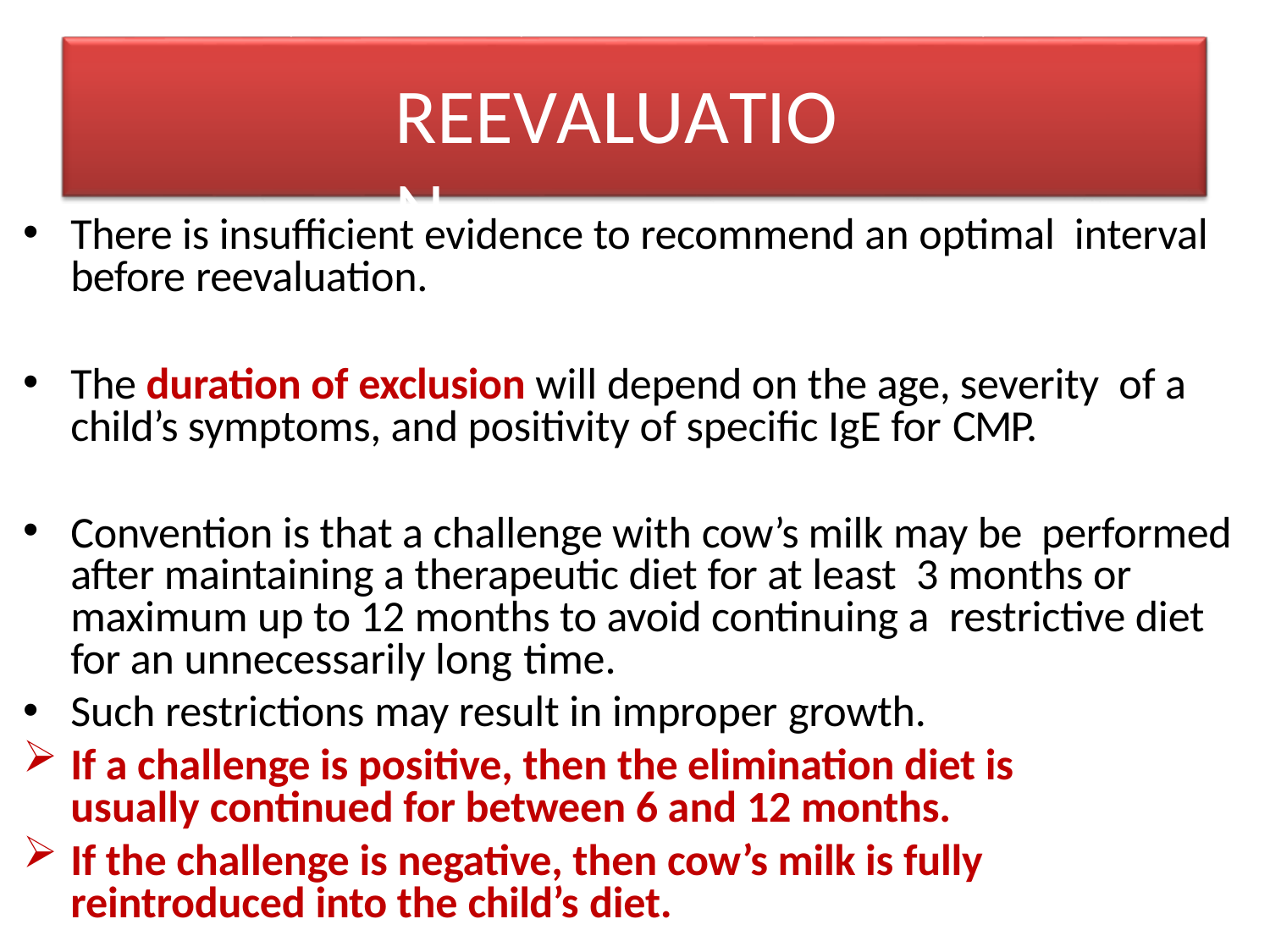

# REEVALUATION
There is insufficient evidence to recommend an optimal  interval before reevaluation.

The duration of exclusion will depend on the age, severity  of a child’s symptoms, and positivity of specific IgE for CMP.

Convention is that a challenge with cow’s milk may be  performed after maintaining a therapeutic diet for at least  3 months or maximum up to 12 months to avoid continuing a  restrictive diet for an unnecessarily long time.
Such restrictions may result in improper growth.
If a challenge is positive, then the elimination diet is  usually continued for between 6 and 12 months.
If the challenge is negative, then cow’s milk is fully  reintroduced into the child’s diet.